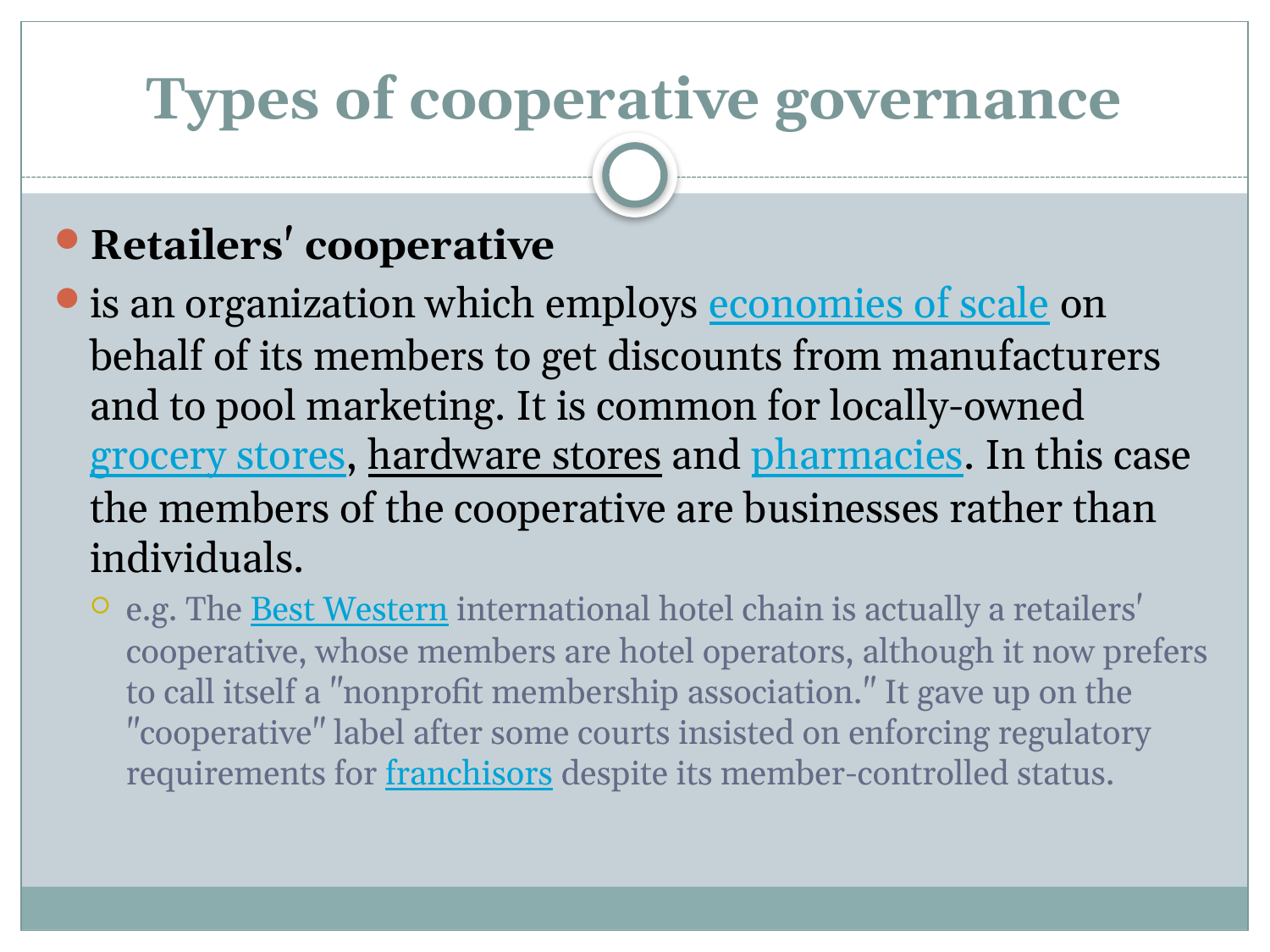

# Types of cooperative governance
Retailers' cooperative
is an organization which employs economies of scale on behalf of its members to get discounts from manufacturers and to pool marketing. It is common for locally-owned grocery stores, hardware stores and pharmacies. In this case the members of the cooperative are businesses rather than individuals.
e.g. The Best Western international hotel chain is actually a retailers' cooperative, whose members are hotel operators, although it now prefers to call itself a "nonprofit membership association." It gave up on the "cooperative" label after some courts insisted on enforcing regulatory requirements for franchisors despite its member-controlled status.